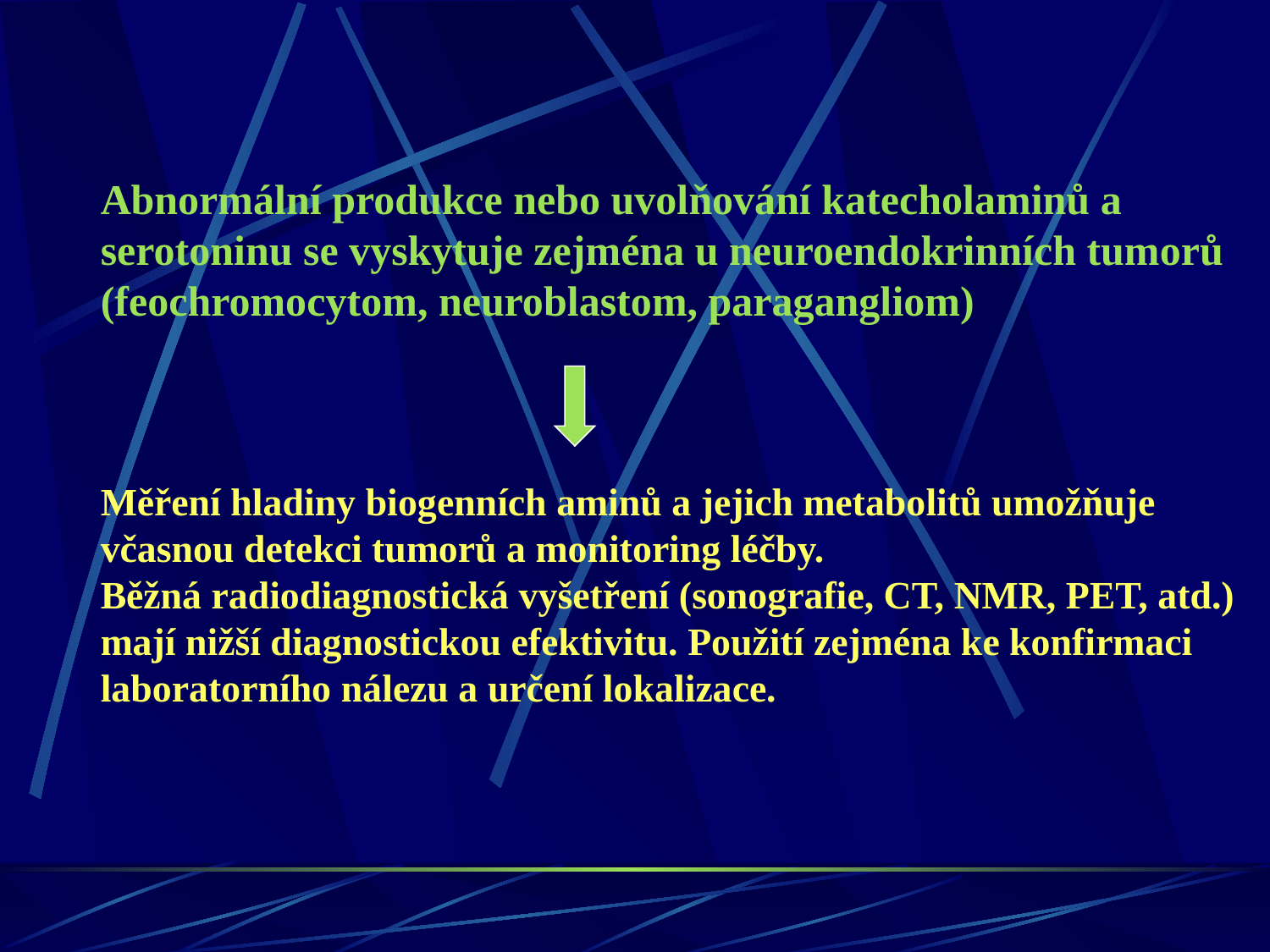

Abnormální produkce nebo uvolňování katecholaminů a
serotoninu se vyskytuje zejména u neuroendokrinních tumorů
(feochromocytom, neuroblastom, paragangliom)

Měření hladiny biogenních aminů a jejich metabolitů umožňuje
včasnou detekci tumorů a monitoring léčby.
Běžná radiodiagnostická vyšetření (sonografie, CT, NMR, PET, atd.)
mají nižší diagnostickou efektivitu. Použití zejména ke konfirmaci
laboratorního nálezu a určení lokalizace.